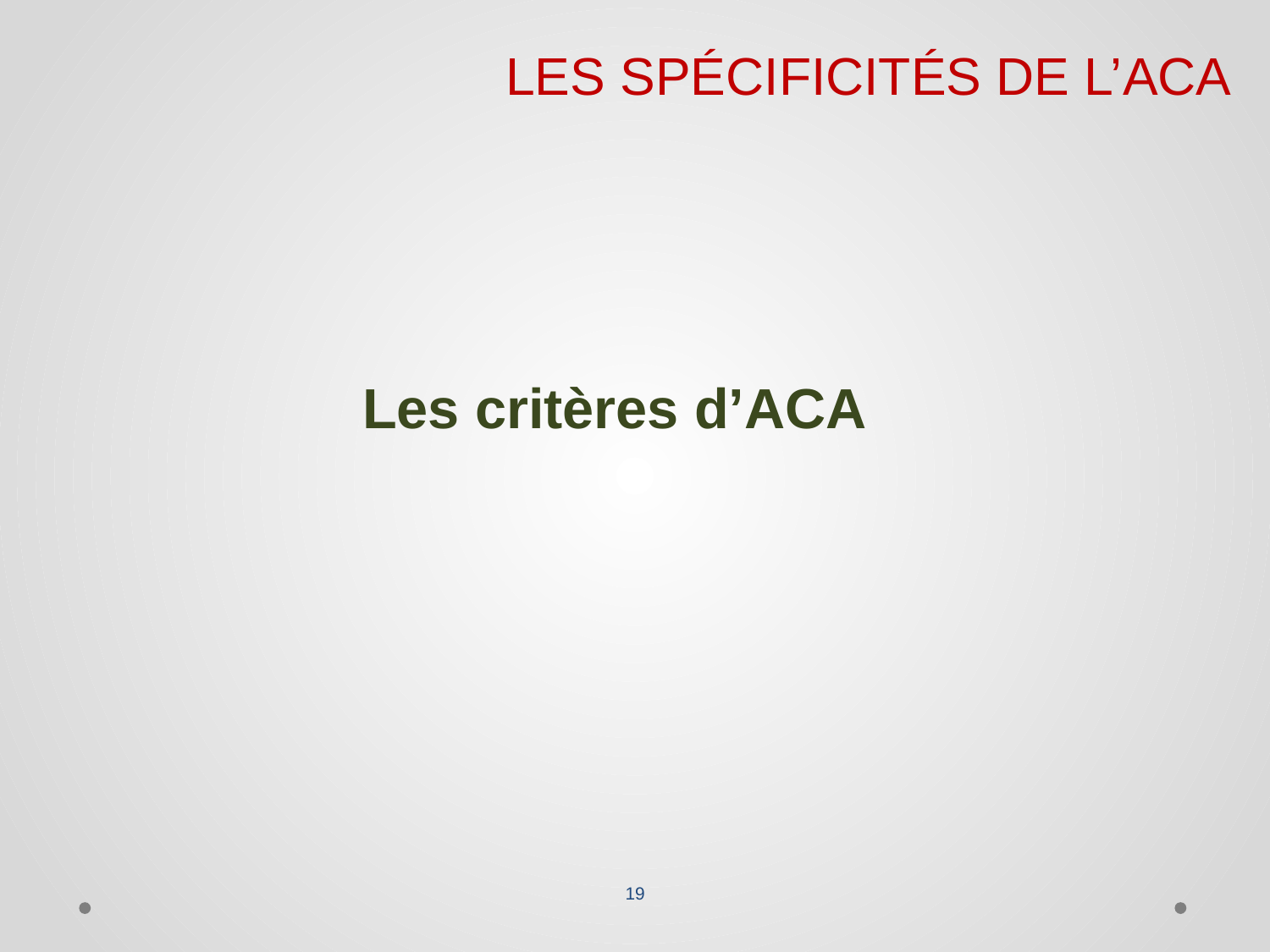

LES SPÉCIFICITÉS DE L’ACA
Les critères d’ACA

19